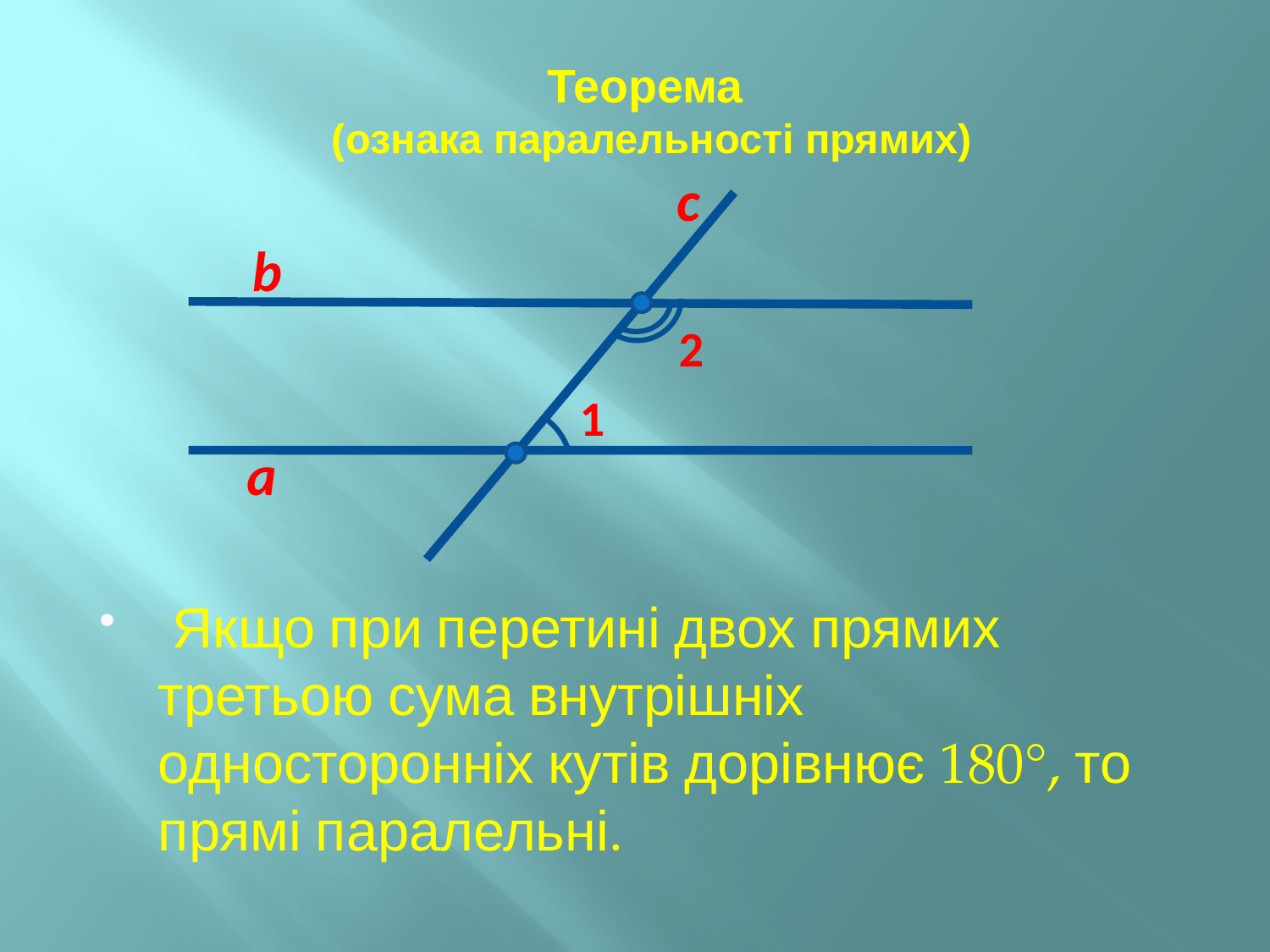

# Теорема (ознака паралельності прямих)
с
b
2
1
а

 Якщо при перетині двох прямих третьою сума внутрішніх односторонніх кутів дорівнює 180°, то прямі паралельні.